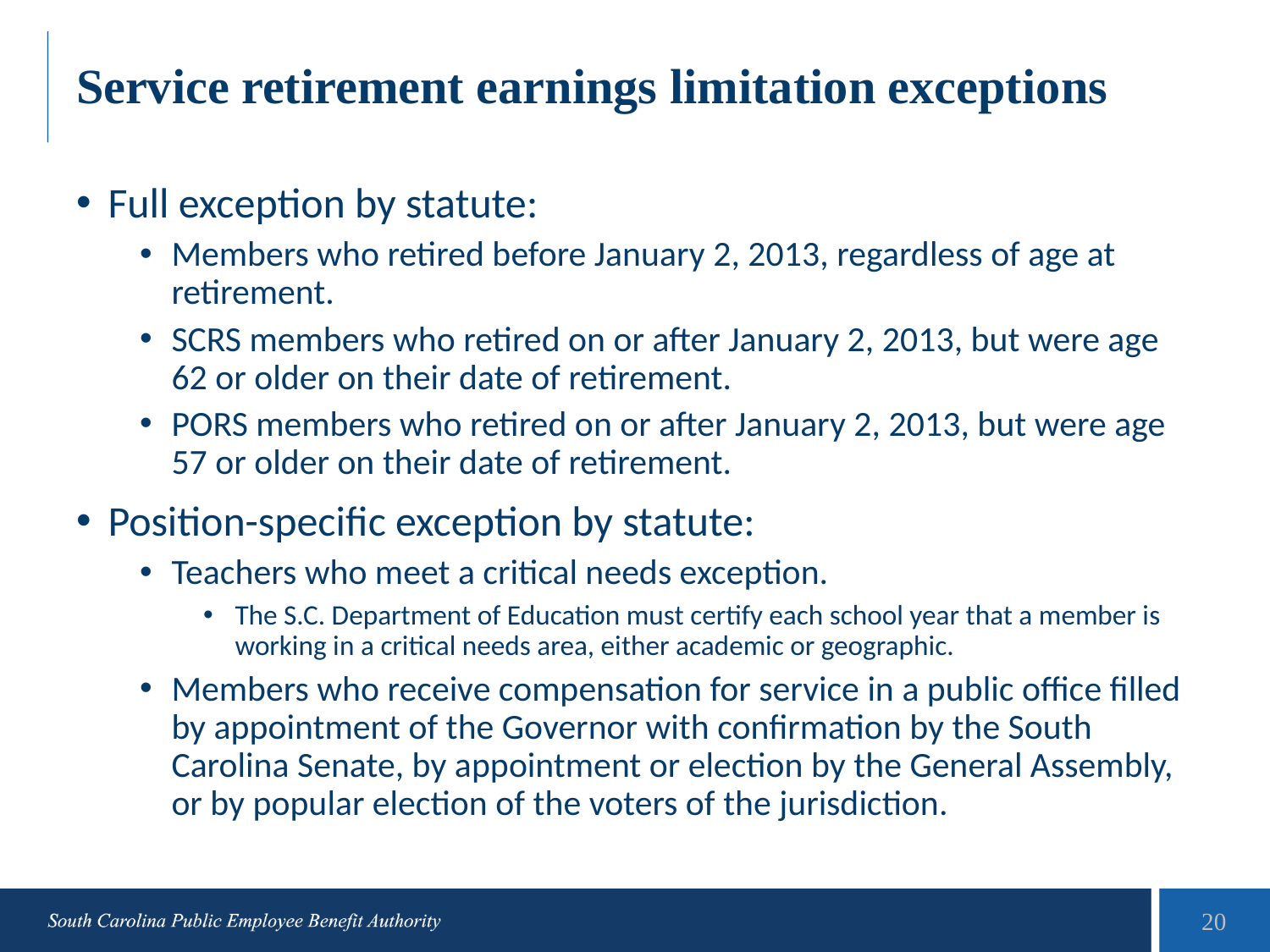

# Service retirement earnings limitation exceptions
Full exception by statute:
Members who retired before January 2, 2013, regardless of age at retirement.
SCRS members who retired on or after January 2, 2013, but were age 62 or older on their date of retirement.
PORS members who retired on or after January 2, 2013, but were age 57 or older on their date of retirement.
Position-specific exception by statute:
Teachers who meet a critical needs exception.
The S.C. Department of Education must certify each school year that a member is working in a critical needs area, either academic or geographic.
Members who receive compensation for service in a public office filled by appointment of the Governor with confirmation by the South Carolina Senate, by appointment or election by the General Assembly, or by popular election of the voters of the jurisdiction.
20